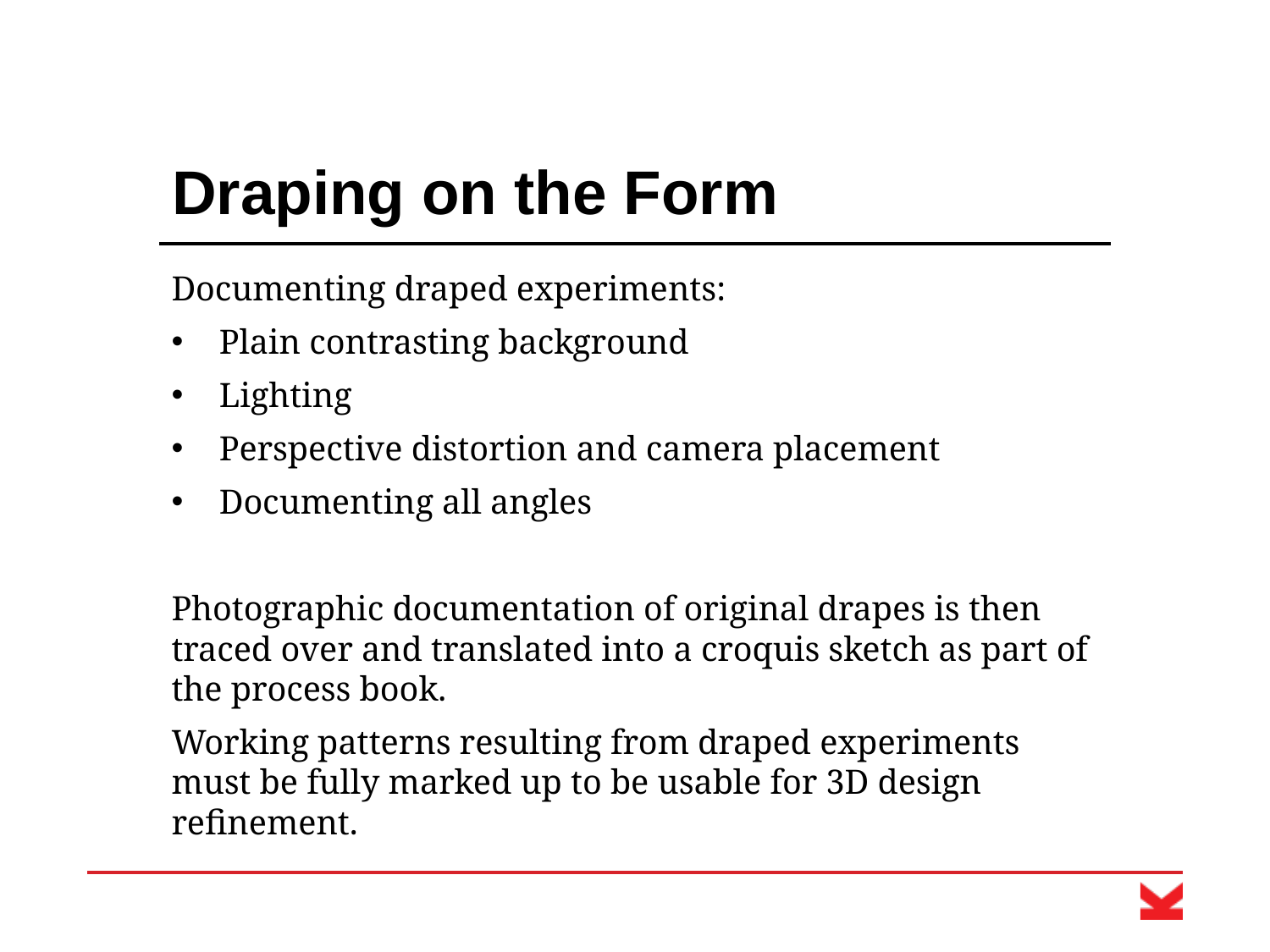

# Draping on the Form
Documenting draped experiments:
Plain contrasting background
Lighting
Perspective distortion and camera placement
Documenting all angles

Photographic documentation of original drapes is then traced over and translated into a croquis sketch as part of the process book.
Working patterns resulting from draped experiments must be fully marked up to be usable for 3D design refinement.